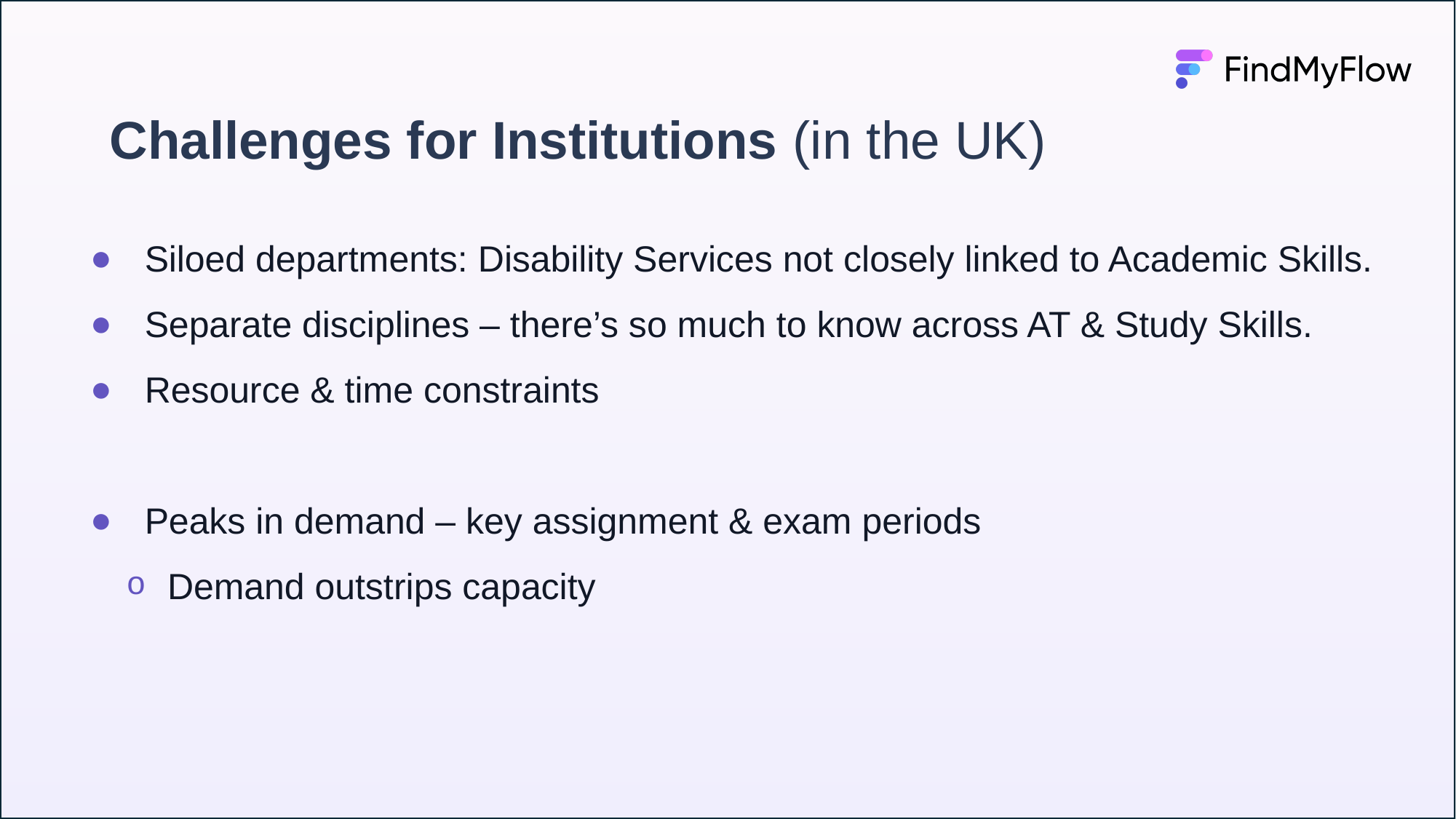

Challenges for Institutions (in the UK)
Siloed departments: Disability Services not closely linked to Academic Skills.
Separate disciplines – there’s so much to know across AT & Study Skills.
Resource & time constraints
Peaks in demand – key assignment & exam periods
Demand outstrips capacity